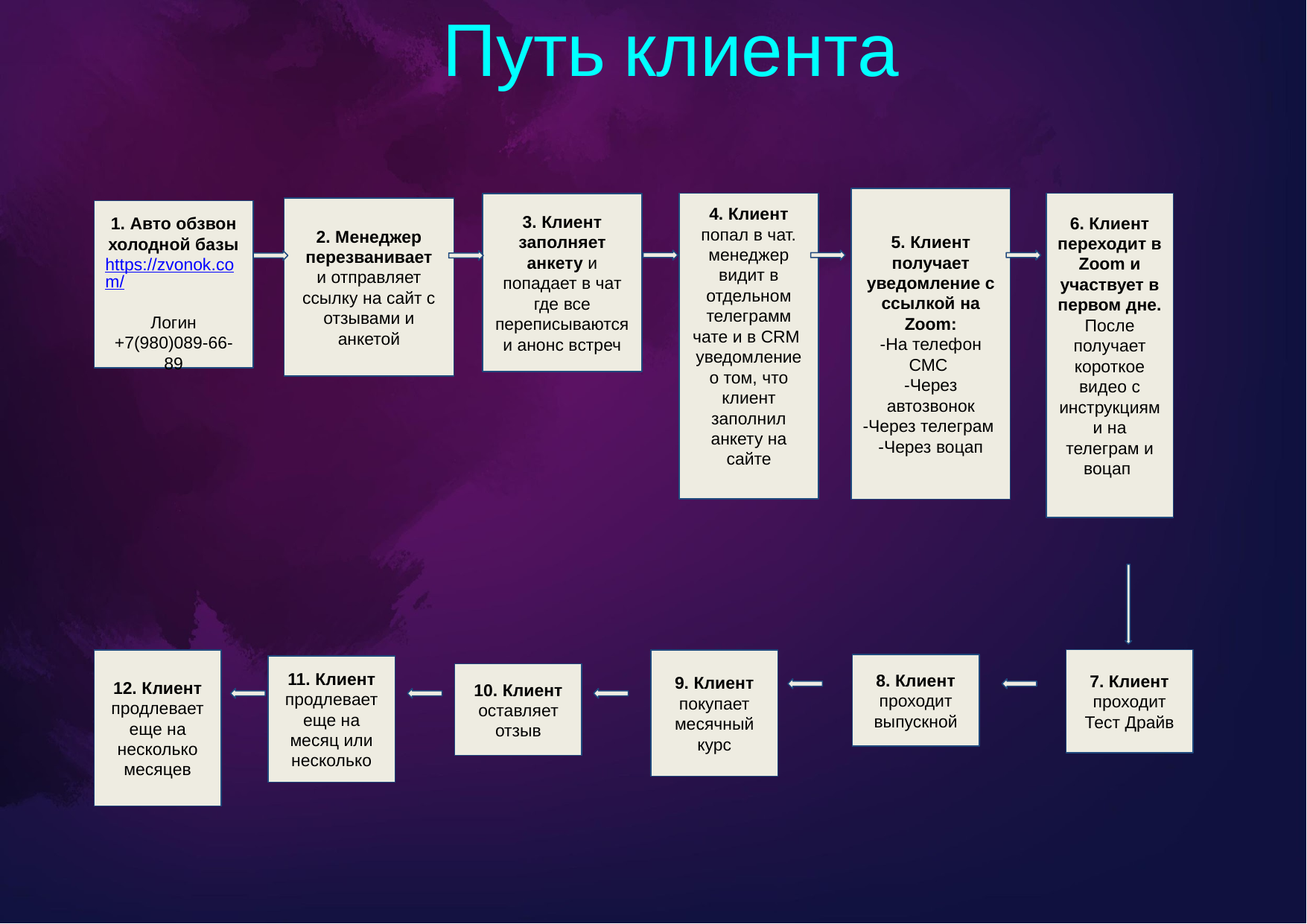

# Путь клиента
5. Клиент получает уведомление с ссылкой на Zoom:
-На телефон СМС
-Через автозвонок
-Через телеграм
-Через воцап
6. Клиент переходит в Zoom и участвует в первом дне. После получает короткое видео с инструкциями на телеграм и воцап

4. Клиент
попал в чат. менеджер видит в отдельном телеграмм чате и в CRM  уведомление о том, что клиент заполнил анкету на сайте

3. Клиент
заполняет анкету и попадает в чат где все переписываются и анонс встреч
2. Менеджер
перезванивает
и отправляет ссылку на сайт с отзывами и анкетой
1. Авто обзвон холодной базы
https://zvonok.com/
Логин
+7(980)089-66-89

7. Клиент
проходит Тест Драйв
12. Клиент
продлевает еще на несколько месяцев
9. Клиент
покупает месячный курс
8. Клиент
проходит выпускной
11. Клиент
продлевает еще на месяц или несколько
10. Клиент
оставляет отзыв